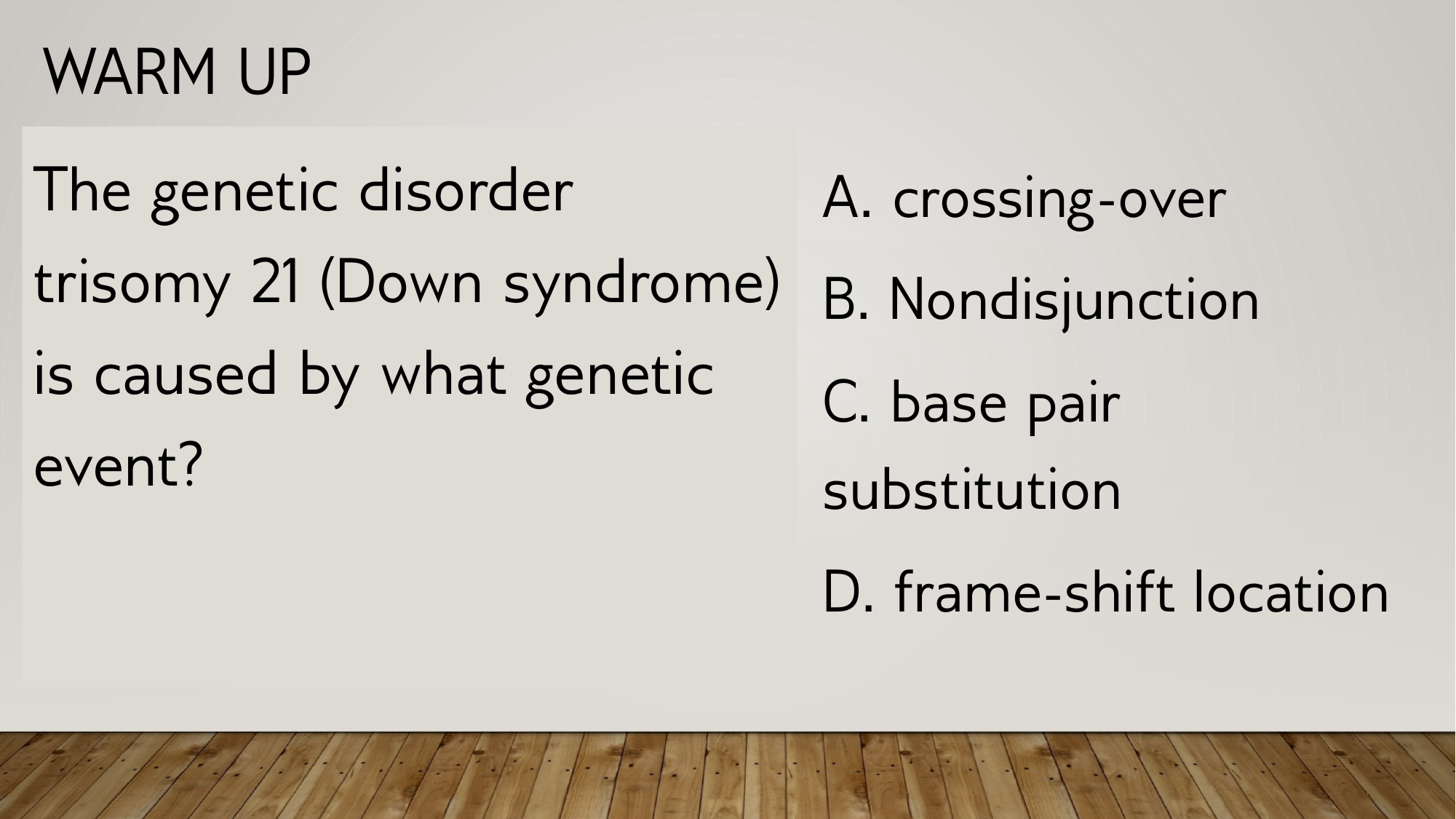

# Warm Up
A. crossing-over
B. Nondisjunction
C. base pair substitution
D. frame-shift location
The genetic disorder trisomy 21 (Down syndrome) is caused by what genetic event?